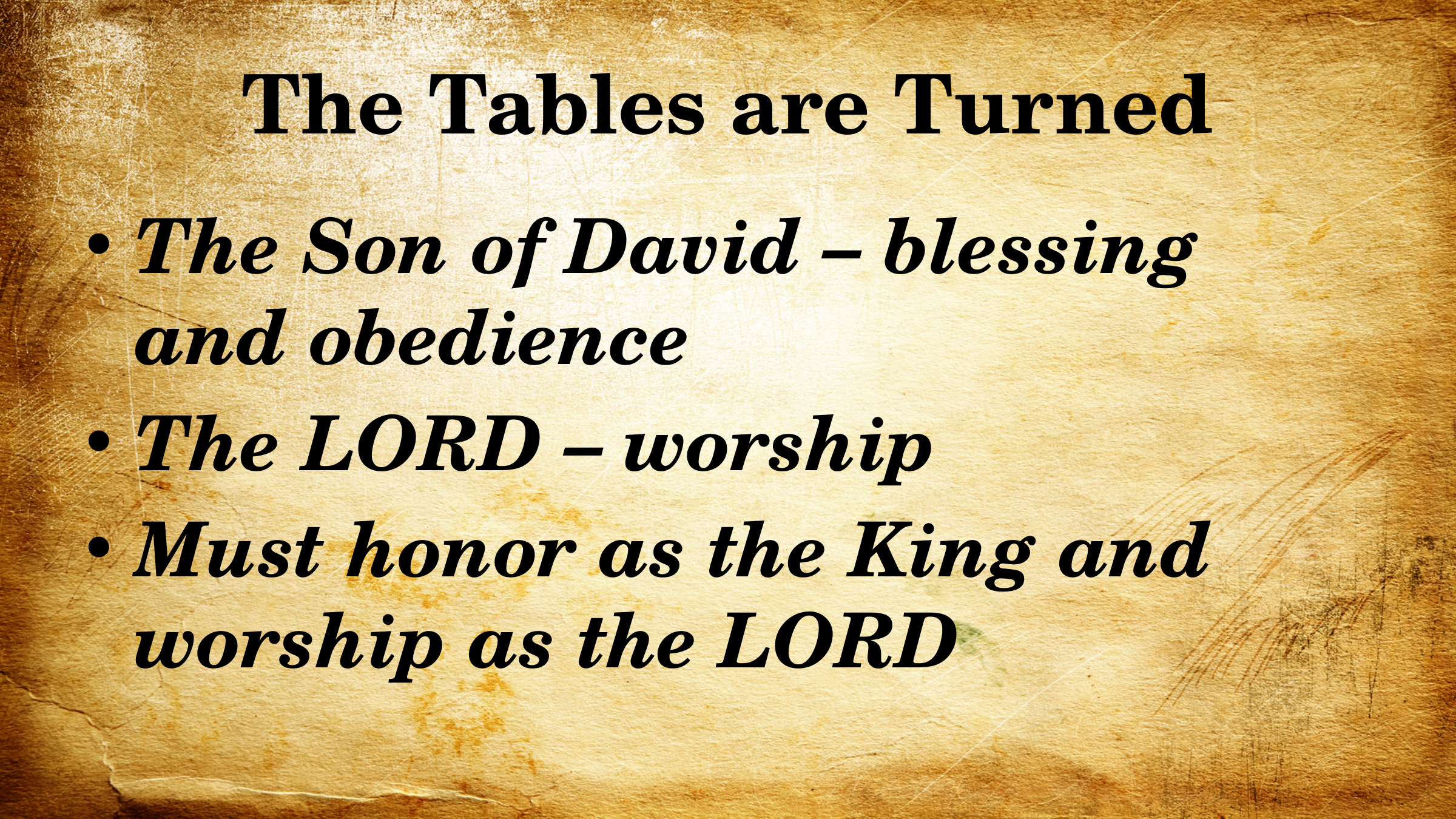

# The Tables are Turned
The Son of David – blessing and obedience
The LORD – worship
Must honor as the King and worship as the LORD